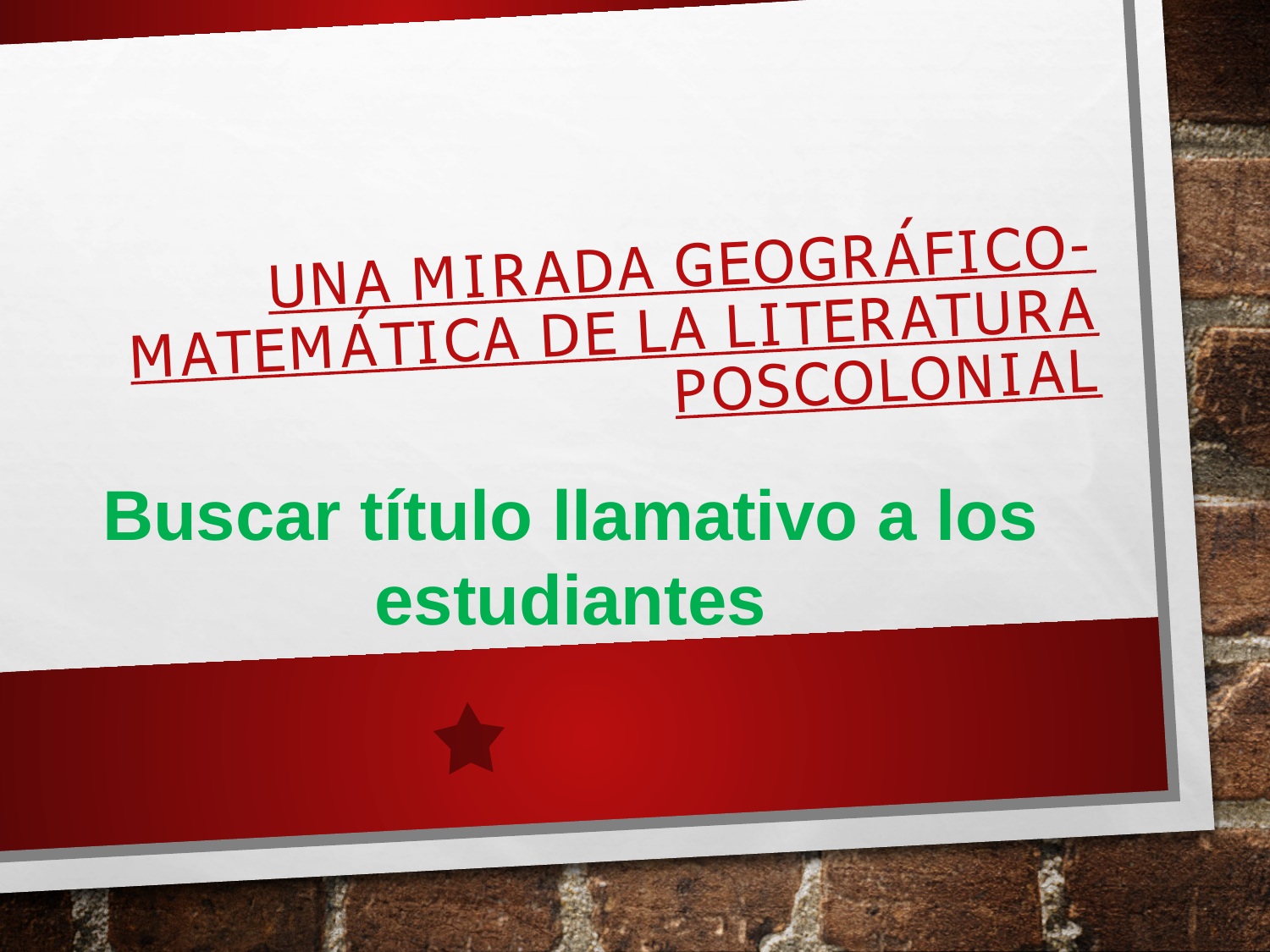

# UNA MIRADA GEOGRÁFICO-MATEMÁTICA DE LA LITERATURA POSCOLONIAL
Buscar título llamativo a los estudiantes